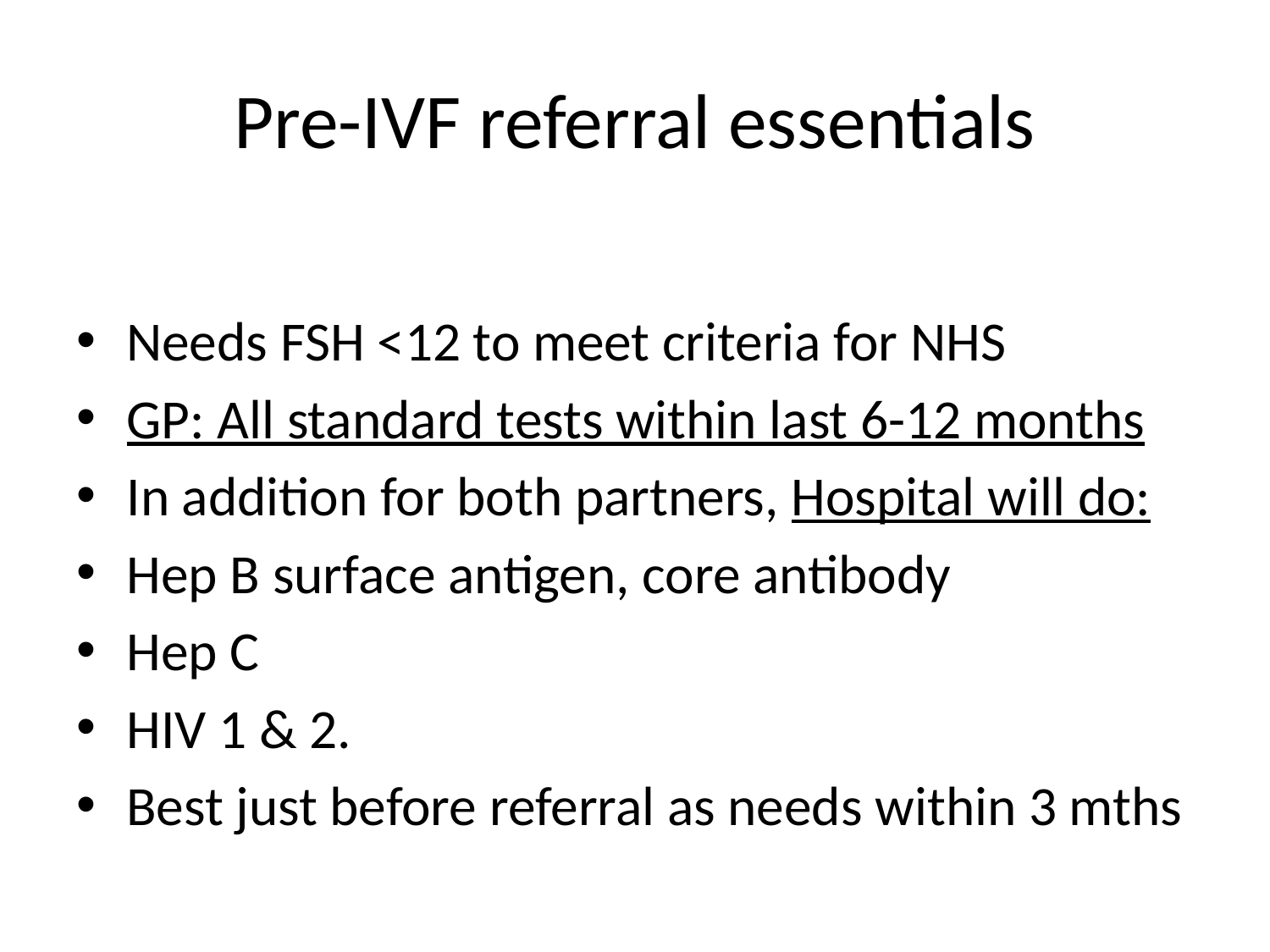

# Pre-IVF referral essentials

Needs FSH <12 to meet criteria for NHS
GP: All standard tests within last 6-12 months
In addition for both partners, Hospital will do:
Hep B surface antigen, core antibody
Hep C
HIV 1 & 2.
Best just before referral as needs within 3 mths